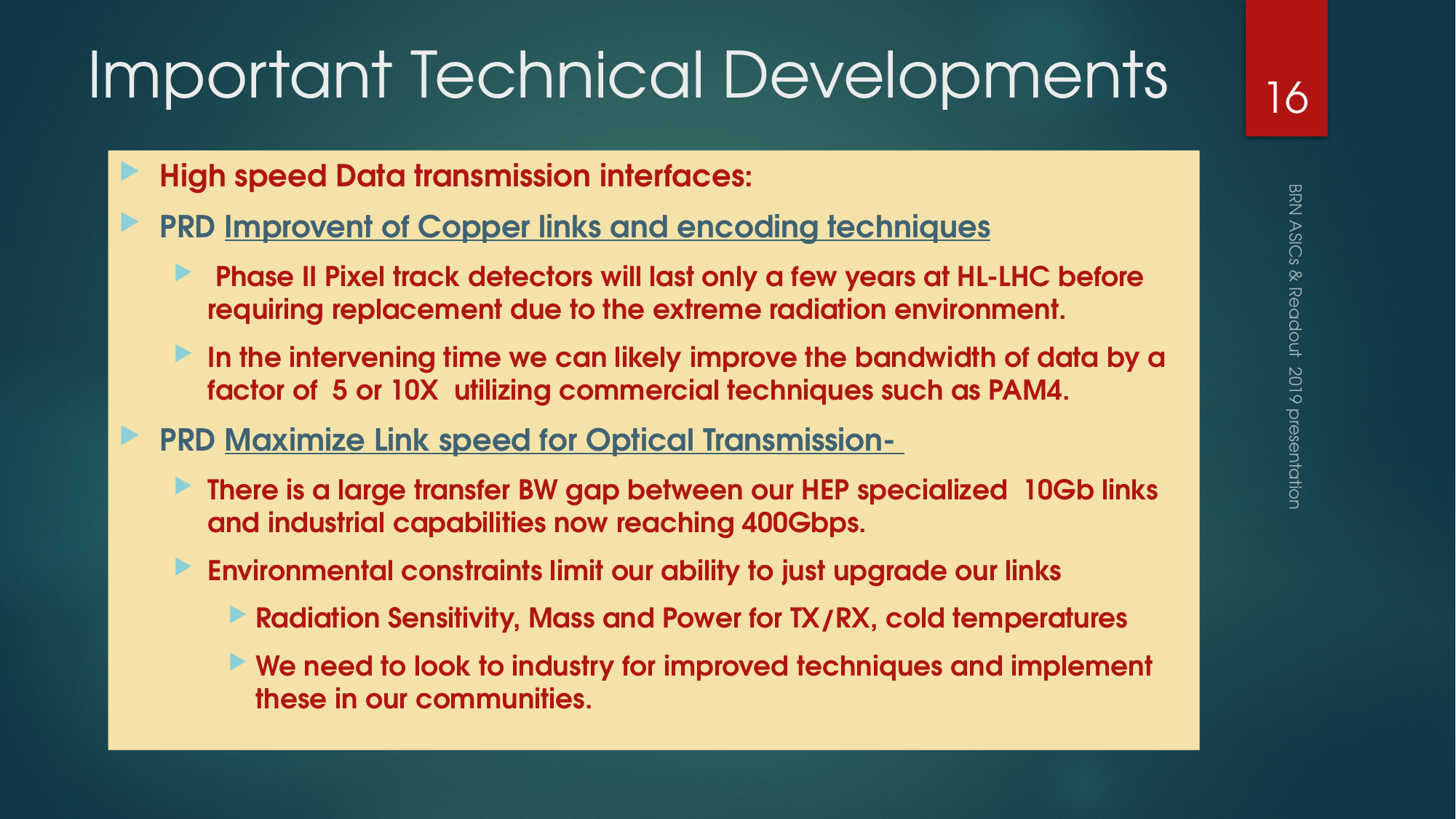

# Important Technical Developments
16
High speed Data transmission interfaces:
PRD Improvent of Copper links and encoding techniques
 Phase II Pixel track detectors will last only a few years at HL-LHC before requiring replacement due to the extreme radiation environment.
In the intervening time we can likely improve the bandwidth of data by a factor of  5 or 10X  utilizing commercial techniques such as PAM4.
PRD Maximize Link speed for Optical Transmission-
There is a large transfer BW gap between our HEP specialized  10Gb links and industrial capabilities now reaching 400Gbps.
Environmental constraints limit our ability to just upgrade our links
Radiation Sensitivity, Mass and Power for TX/RX, cold temperatures
We need to look to industry for improved techniques and implement these in our communities.
BRN ASICs & Readout  2019 presentation